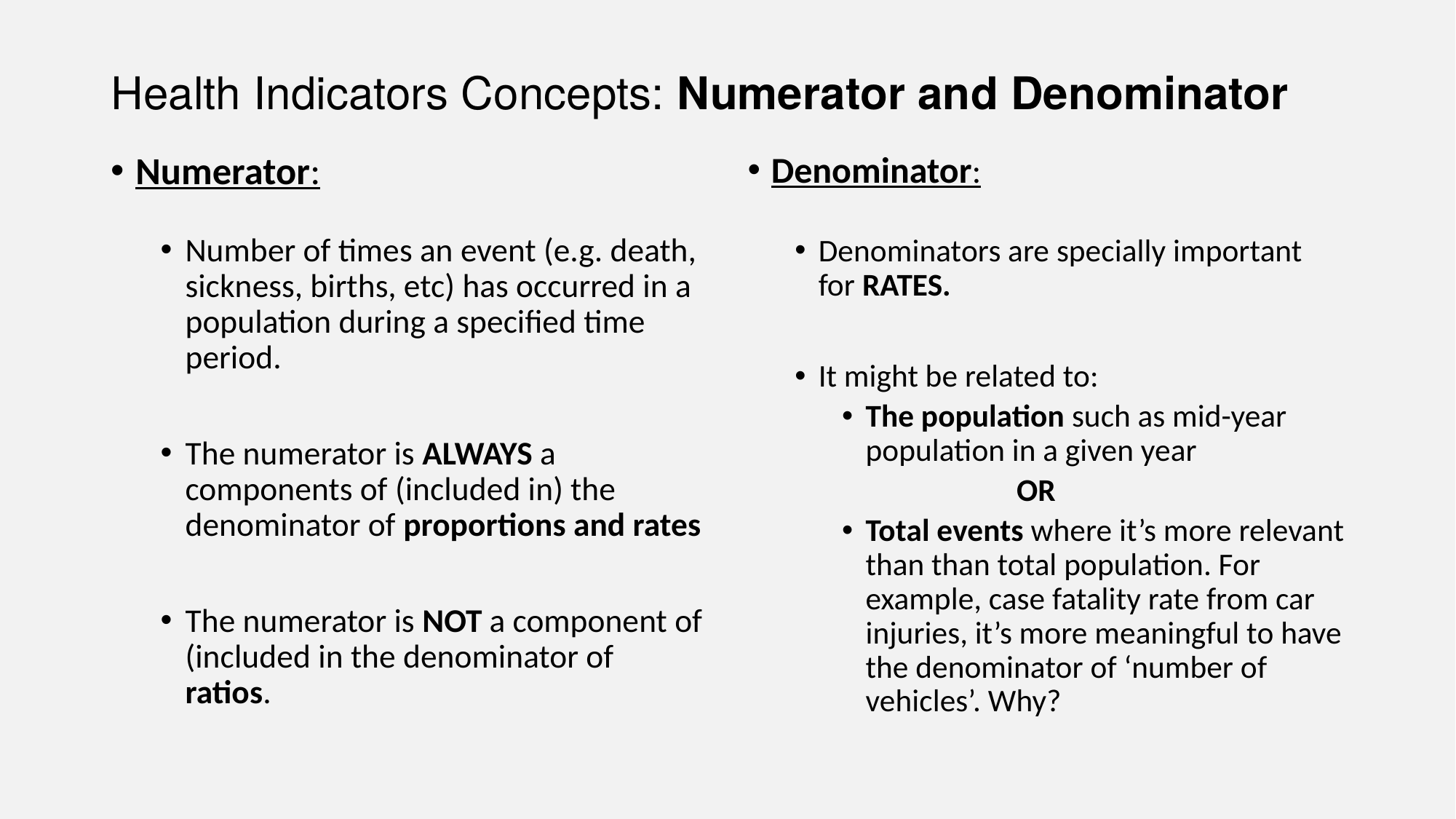

# Health Indicators Concepts: Numerator and Denominator
Numerator:

Number of times an event (e.g. death, sickness, births, etc) has occurred in a population during a specified time period.

The numerator is ALWAYS a components of (included in) the denominator of proportions and rates

The numerator is NOT a component of (included in the denominator of ratios.
Denominator:

Denominators are specially important for RATES.

It might be related to:
The population such as mid-year population in a given year
		OR
Total events where it’s more relevant than than total population. For example, case fatality rate from car injuries, it’s more meaningful to have the denominator of ‘number of vehicles’. Why?